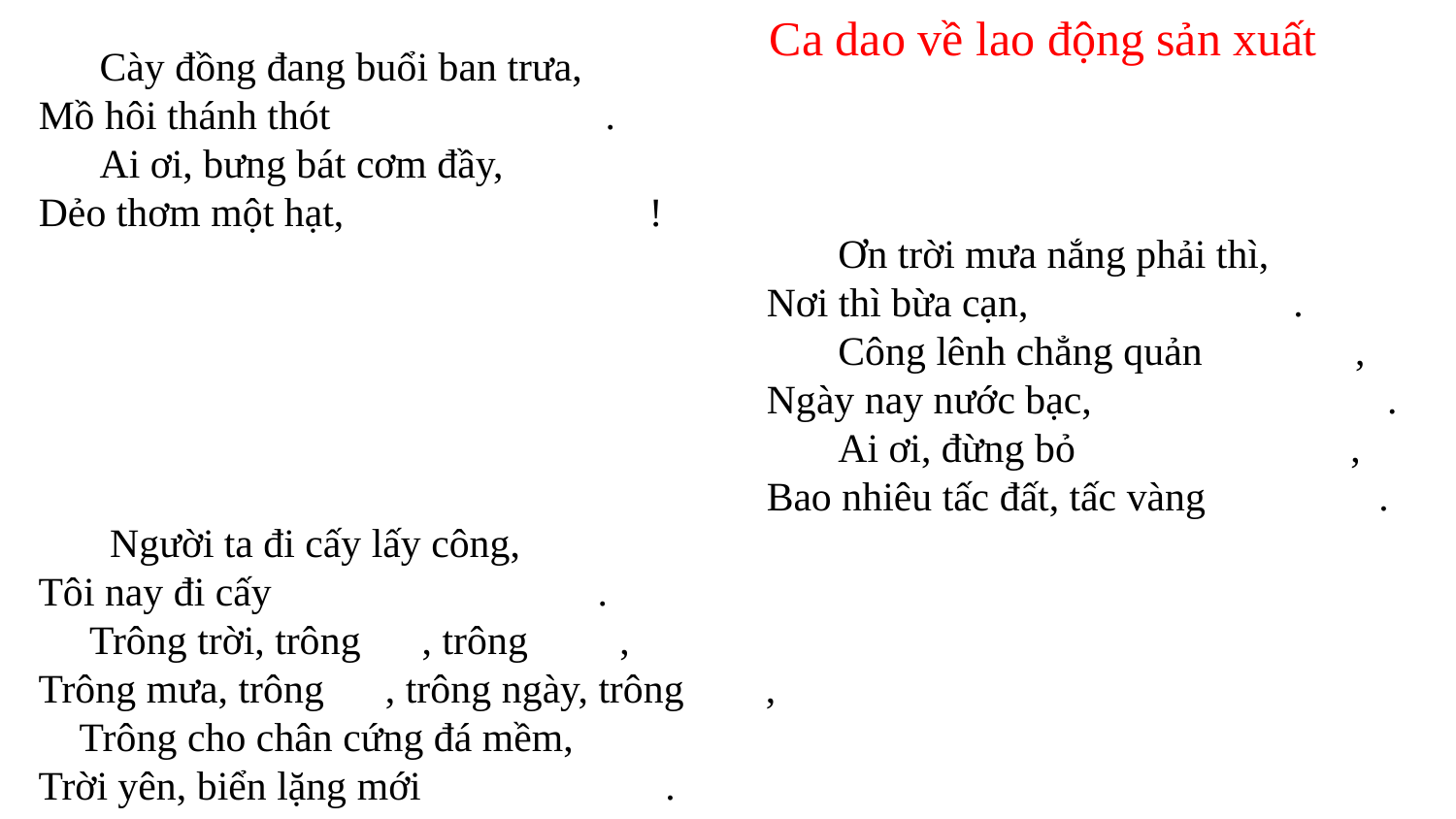

Ca dao về lao động sản xuất
      Cày đồng đang buổi ban trưa,
Mồ hôi thánh thót                           .
      Ai ơi, bưng bát cơm đầy,
Dẻo thơm một hạt,                              !

       Ơn trời mưa nắng phải thì,
Nơi thì bừa cạn,                          .
       Công lênh chẳng quản               ,
Ngày nay nước bạc,                             .
       Ai ơi, đừng bỏ                           ,
Bao nhiêu tấc đất, tấc vàng                 .

       Người ta đi cấy lấy công,
Tôi nay đi cấy                                .
     Trông trời, trông      , trông         ,
Trông mưa, trông      , trông ngày, trông        ,
    Trông cho chân cứng đá mềm,
Trời yên, biển lặng mới                        .